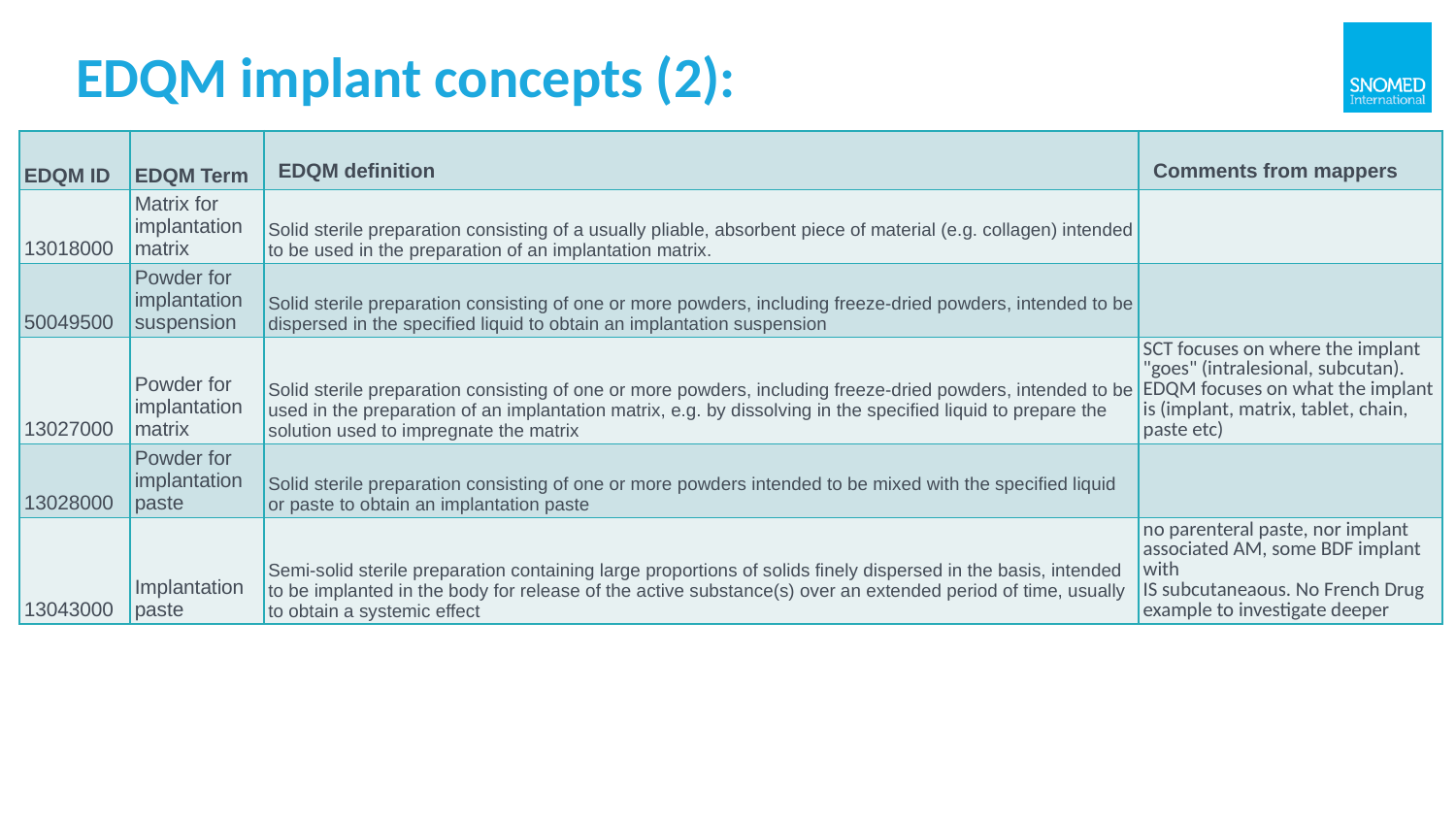

# EDQM implant concepts (2):
| EDQM ID | EDQM Term | EDQM definition | Comments from mappers |
| --- | --- | --- | --- |
| 13018000 | Matrix for implantation matrix | Solid sterile preparation consisting of a usually pliable, absorbent piece of material (e.g. collagen) intended to be used in the preparation of an implantation matrix. |  |
| 50049500 | Powder for implantation suspension | Solid sterile preparation consisting of one or more powders, including freeze-dried powders, intended to be dispersed in the specified liquid to obtain an implantation suspension |  |
| 13027000 | Powder for implantation matrix | Solid sterile preparation consisting of one or more powders, including freeze-dried powders, intended to be used in the preparation of an implantation matrix, e.g. by dissolving in the specified liquid to prepare the solution used to impregnate the matrix | SCT focuses on where the implant "goes" (intralesional, subcutan). EDQM focuses on what the implant is (implant, matrix, tablet, chain, paste etc) |
| 13028000 | Powder for implantation paste | Solid sterile preparation consisting of one or more powders intended to be mixed with the specified liquid or paste to obtain an implantation paste |  |
| 13043000 | Implantation paste | Semi-solid sterile preparation containing large proportions of solids finely dispersed in the basis, intended to be implanted in the body for release of the active substance(s) over an extended period of time, usually to obtain a systemic effect | no parenteral paste, nor implant associated AM, some BDF implant with IS subcutaneaous. No French Drug example to investigate deeper |